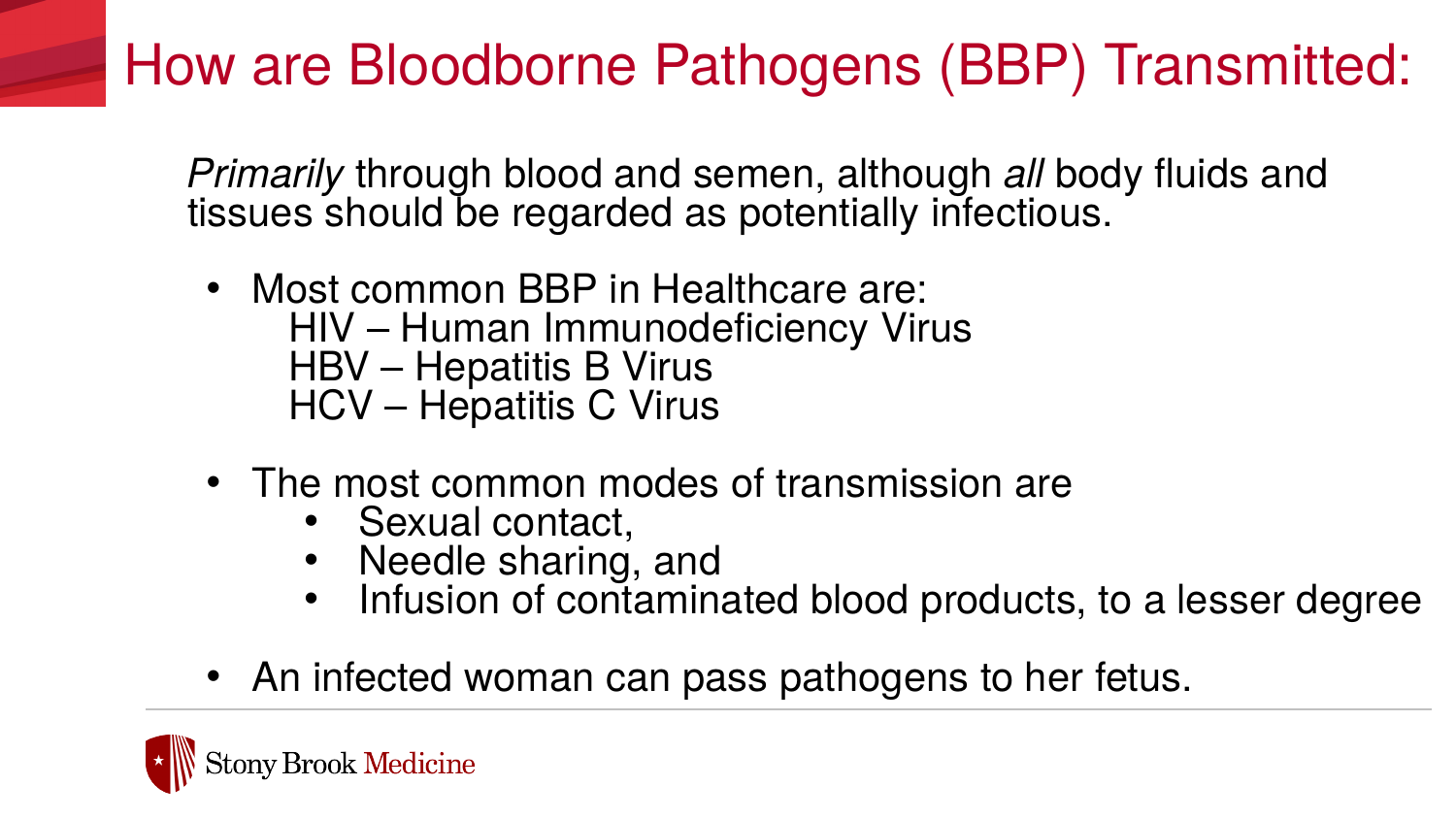

How are Bloodborne Pathogens (BBP) Transmitted:
Primarily through blood and semen, although all body fluids and tissues should be regarded as potentially infectious.

Most common BBP in Healthcare are:
HIV – Human Immunodeficiency Virus
HBV – Hepatitis B Virus
HCV – Hepatitis C Virus

The most common modes of transmission are
Sexual contact,
Needle sharing, and
Infusion of contaminated blood products, to a lesser degree

An infected woman can pass pathogens to her fetus.